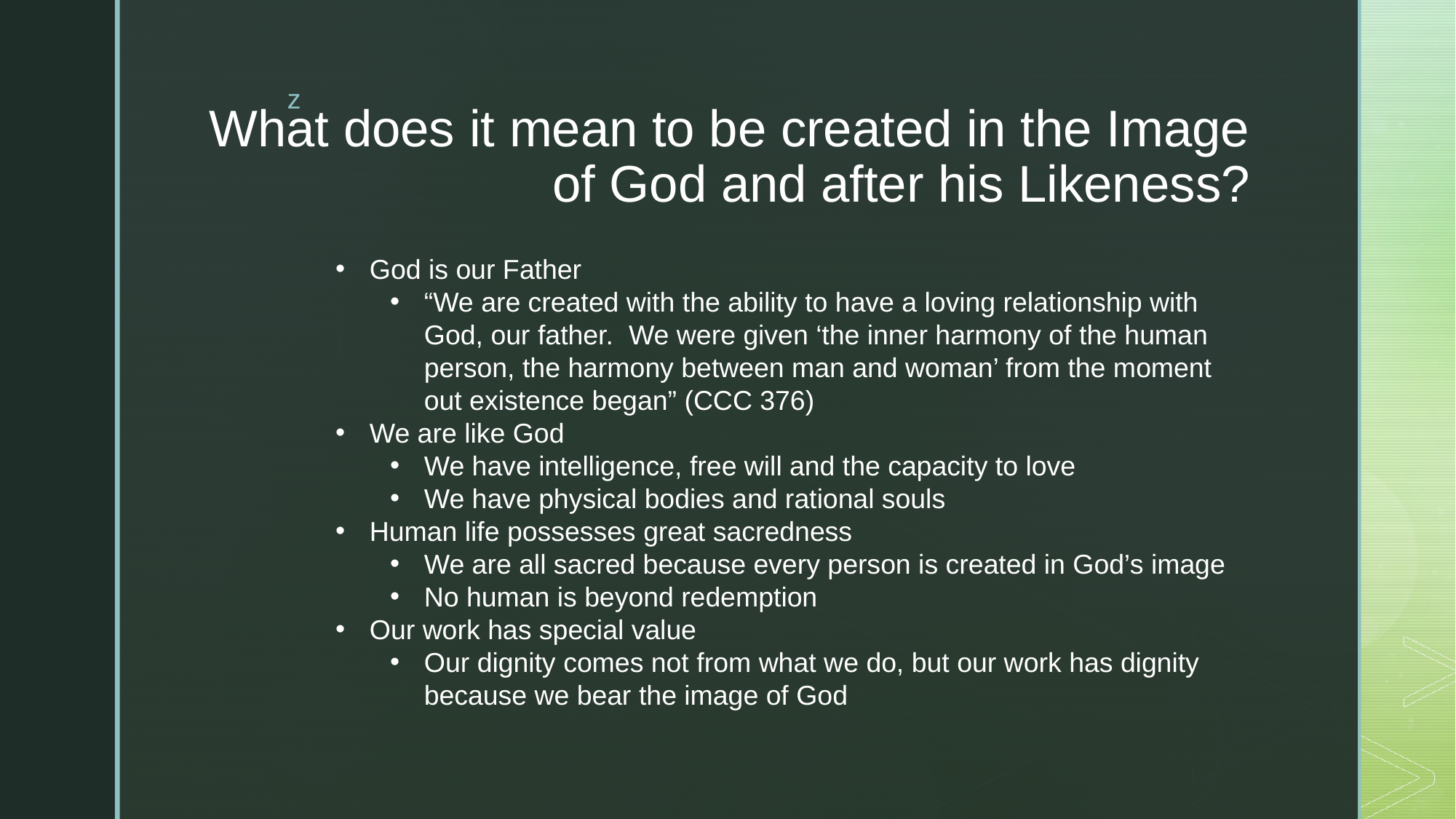

# What does it mean to be created in the Image of God and after his Likeness?
God is our Father
“We are created with the ability to have a loving relationship with God, our father.  We were given ‘the inner harmony of the human person, the harmony between man and woman’ from the moment out existence began” (CCC 376)
We are like God
We have intelligence, free will and the capacity to love
We have physical bodies and rational souls
Human life possesses great sacredness
We are all sacred because every person is created in God’s image
No human is beyond redemption
Our work has special value
Our dignity comes not from what we do, but our work has dignity because we bear the image of God